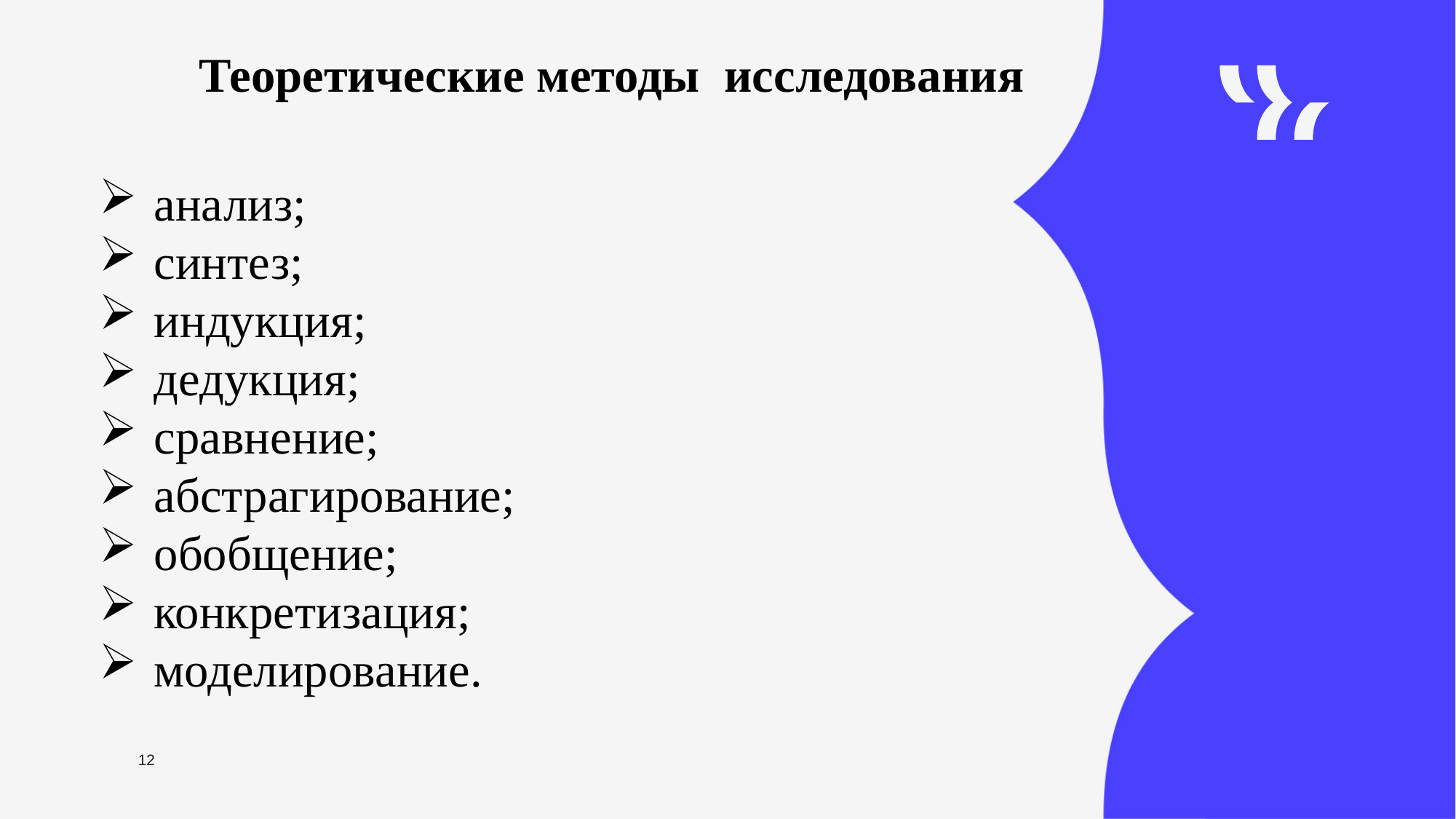

Теоретические методы  исследования

анализ;
синтез;
индукция;
дедукция;
сравнение;
абстрагирование;
обобщение;
конкретизация;
моделирование.

12